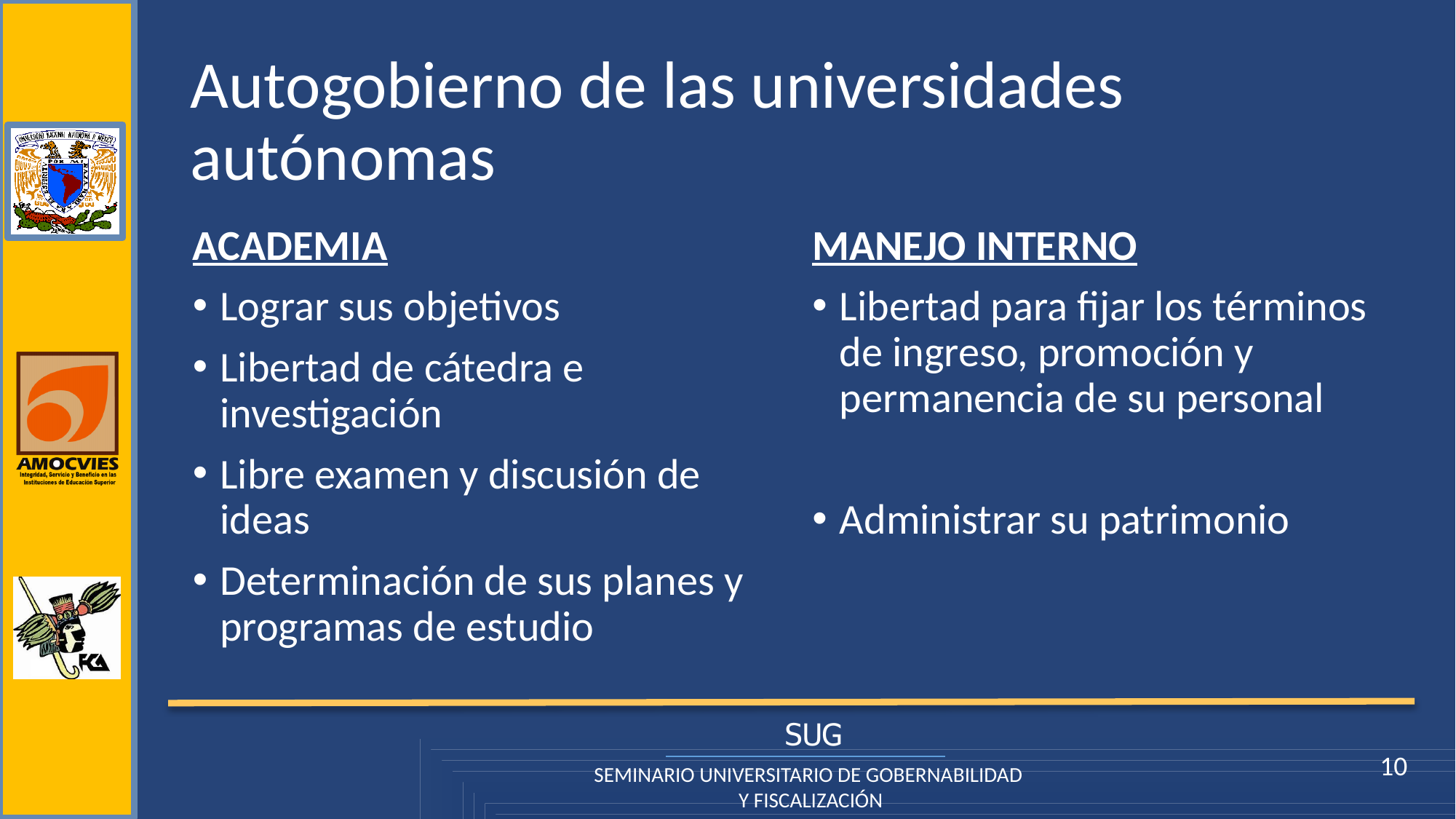

# Autogobierno de las universidades autónomas
ACADEMIA
Lograr sus objetivos
Libertad de cátedra e investigación
Libre examen y discusión de ideas
Determinación de sus planes y programas de estudio

MANEJO INTERNO
Libertad para fijar los términos de ingreso, promoción y permanencia de su personal

Administrar su patrimonio